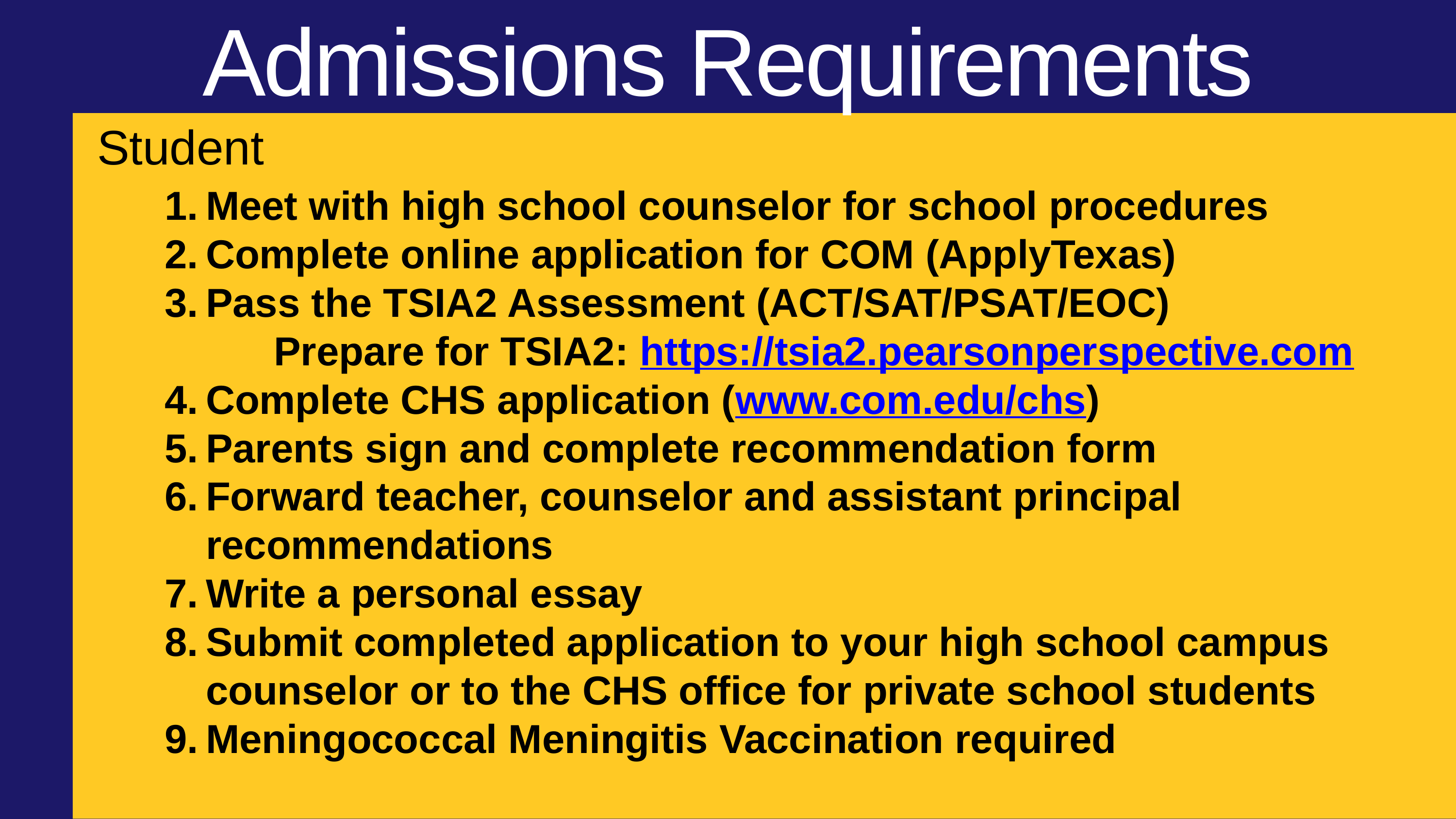

Admissions Requirements

Student
Meet with high school counselor for school procedures
Complete online application for COM (ApplyTexas)
Pass the TSIA2 Assessment (ACT/SAT/PSAT/EOC)
Prepare for TSIA2: https://tsia2.pearsonperspective.com
Complete CHS application (www.com.edu/chs)
Parents sign and complete recommendation form
Forward teacher, counselor and assistant principal recommendations
Write a personal essay
Submit completed application to your high school campus counselor or to the CHS office for private school students
Meningococcal Meningitis Vaccination required